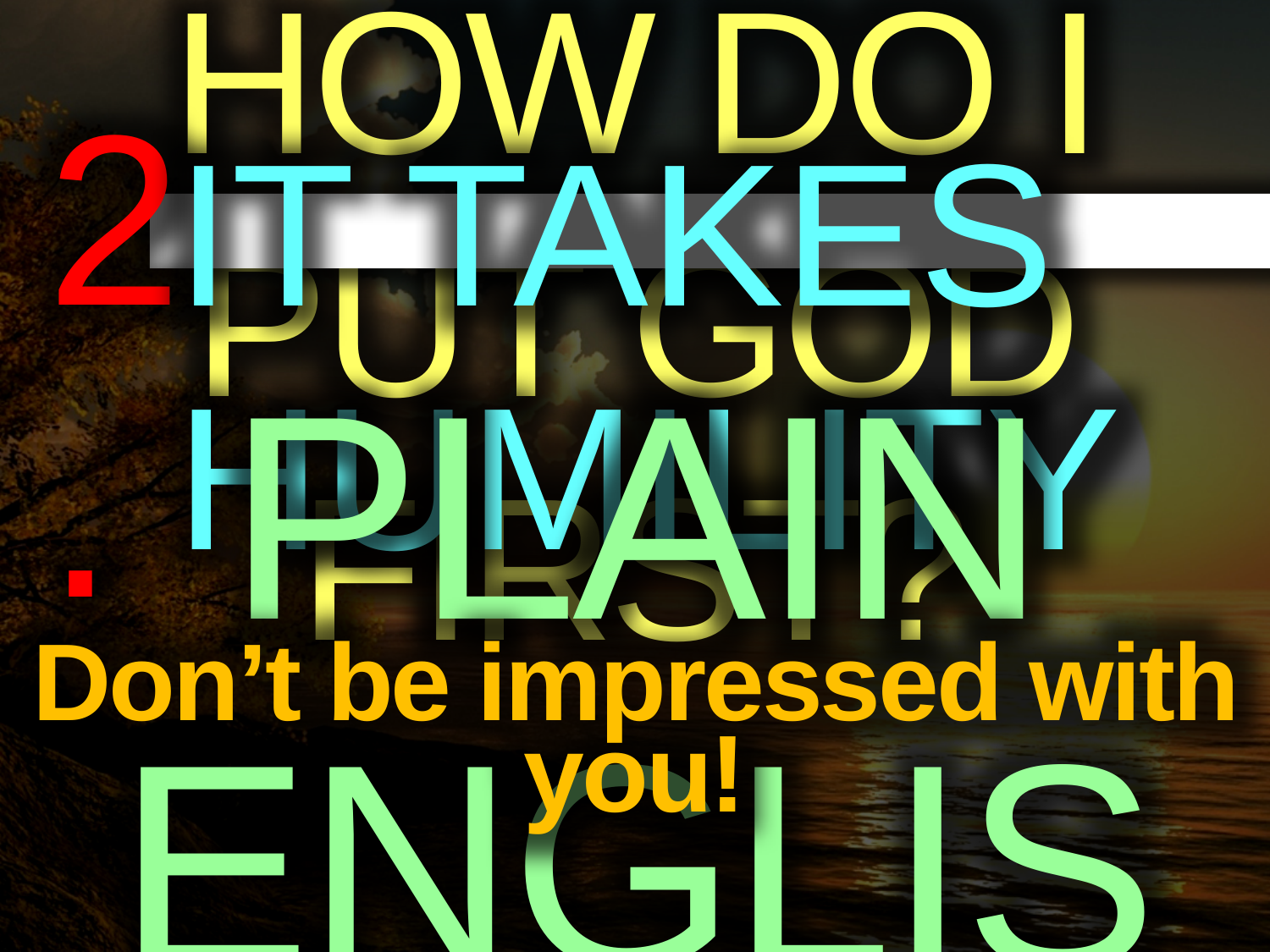

HOW DO I PUT GOD FIRST?
2.
IT TAKES HUMILITY

PLAIN ENGLISH:
Don’t be impressed with you!